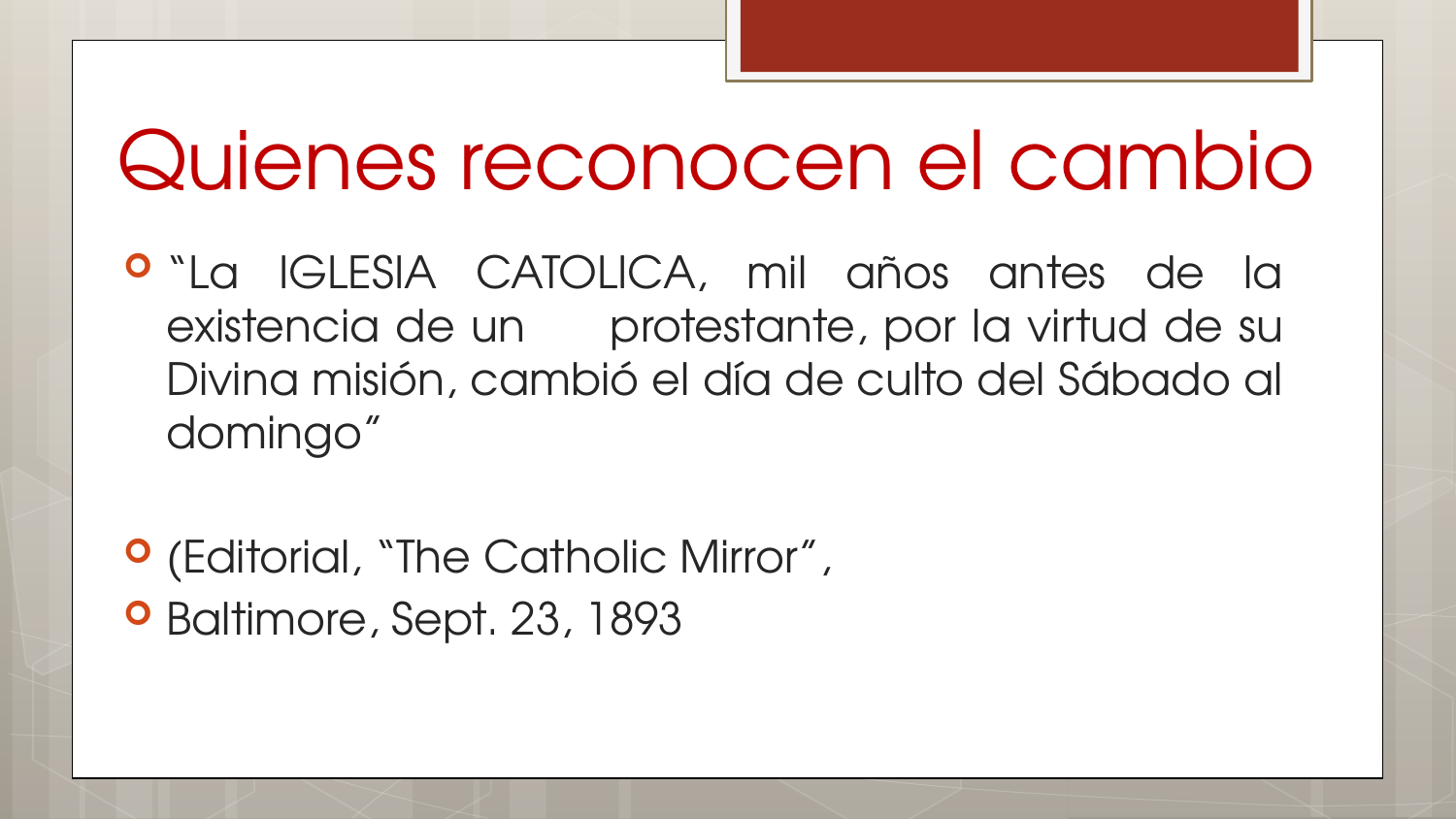

# Quienes reconocen el cambio
“La IGLESIA CATOLICA, mil años antes de la existencia de un	protestante, por la virtud de su Divina misión, cambió el día de culto del Sábado al domingo”

(Editorial, “The Catholic Mirror”,
Baltimore, Sept. 23, 1893